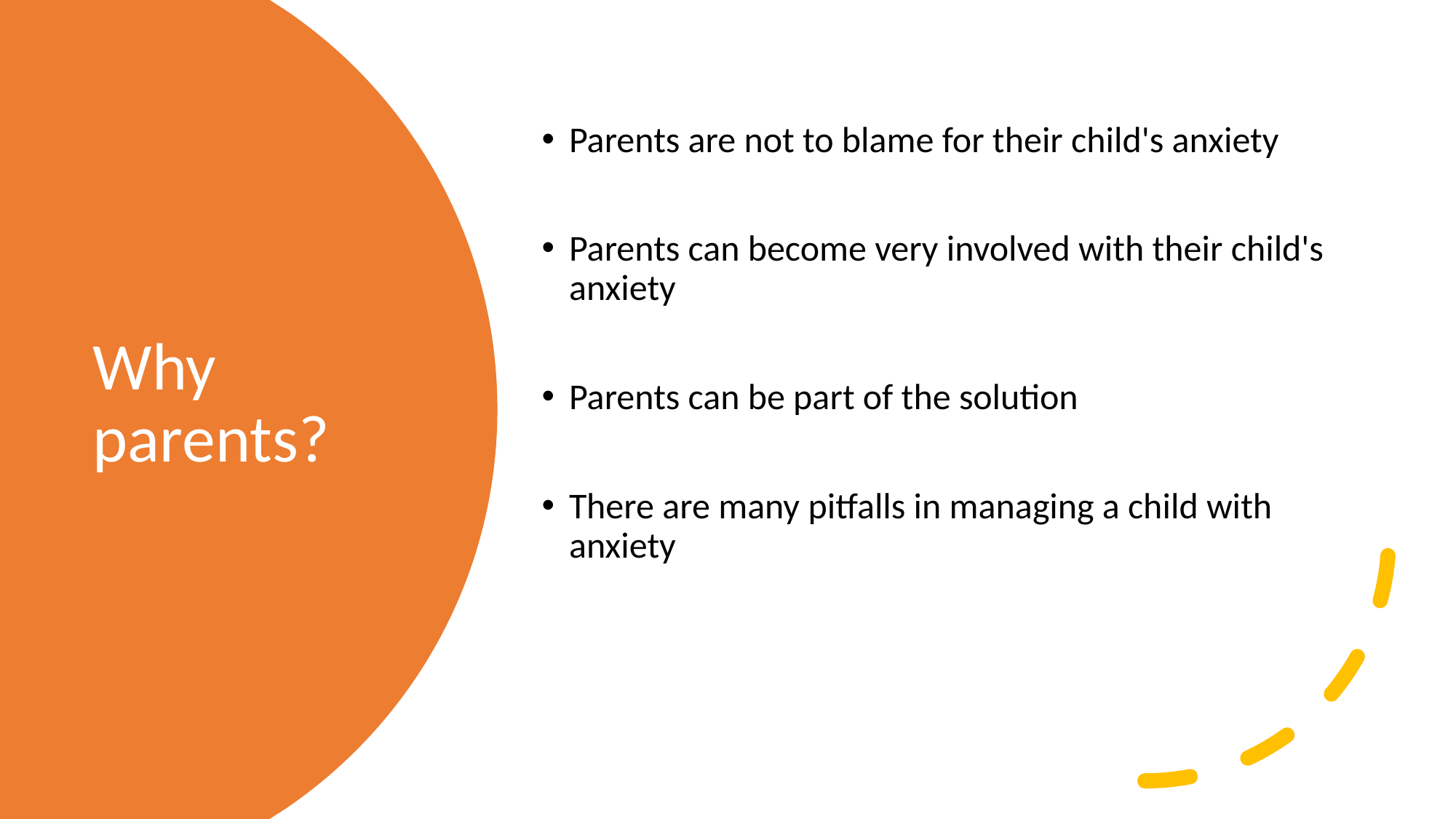

Parents are not to blame for their child's anxiety

Parents can become very involved with their child's anxiety

Parents can be part of the solution

There are many pitfalls in managing a child with anxiety

# Why parents?